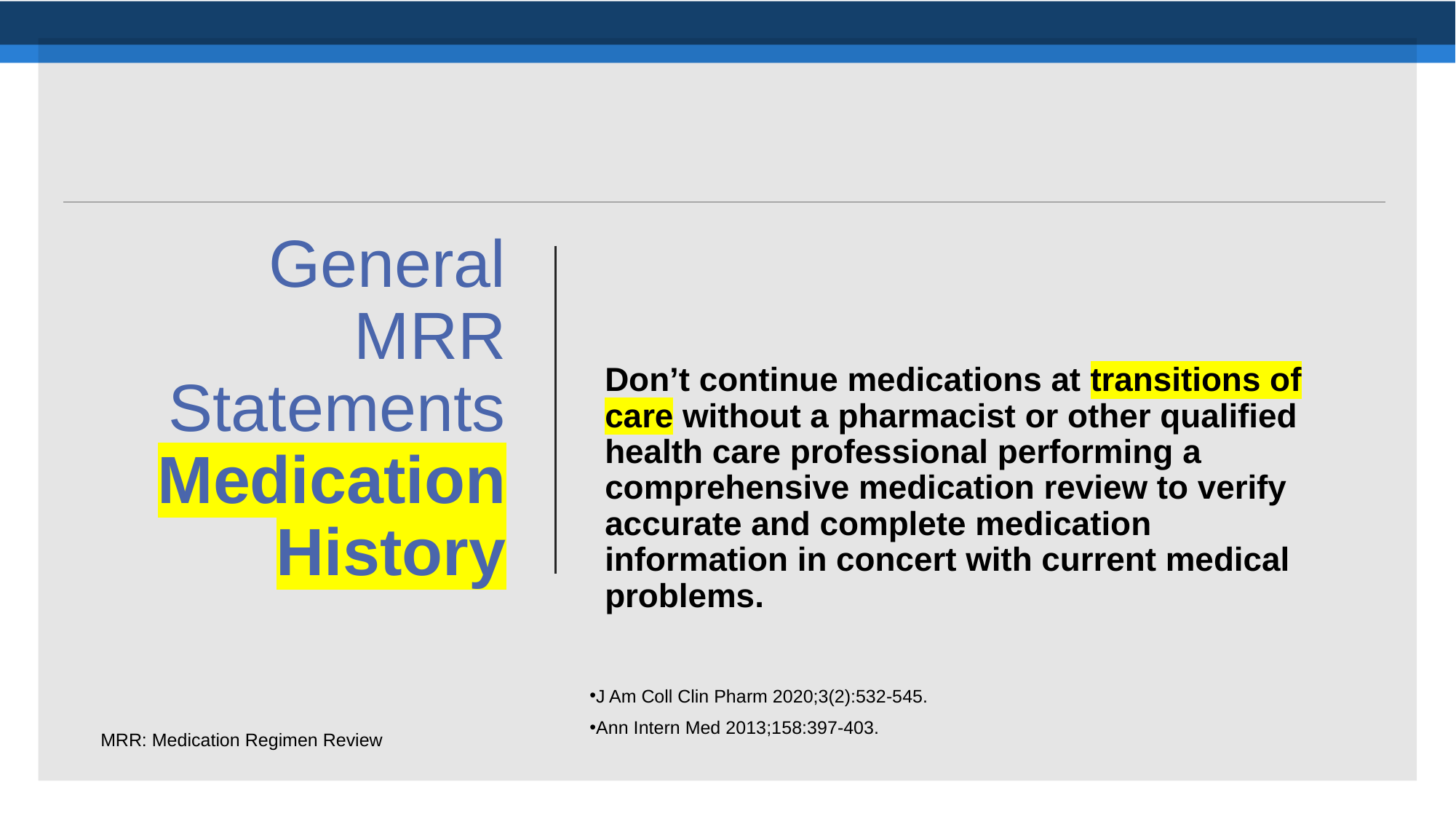

# General MRR Statements Medication History

Don’t continue medications at transitions of care without a pharmacist or other qualified health care professional performing a comprehensive medication review to verify accurate and complete medication information in concert with current medical problems.

J Am Coll Clin Pharm 2020;3(2):532-545.
Ann Intern Med 2013;158:397-403.

MRR: Medication Regimen Review